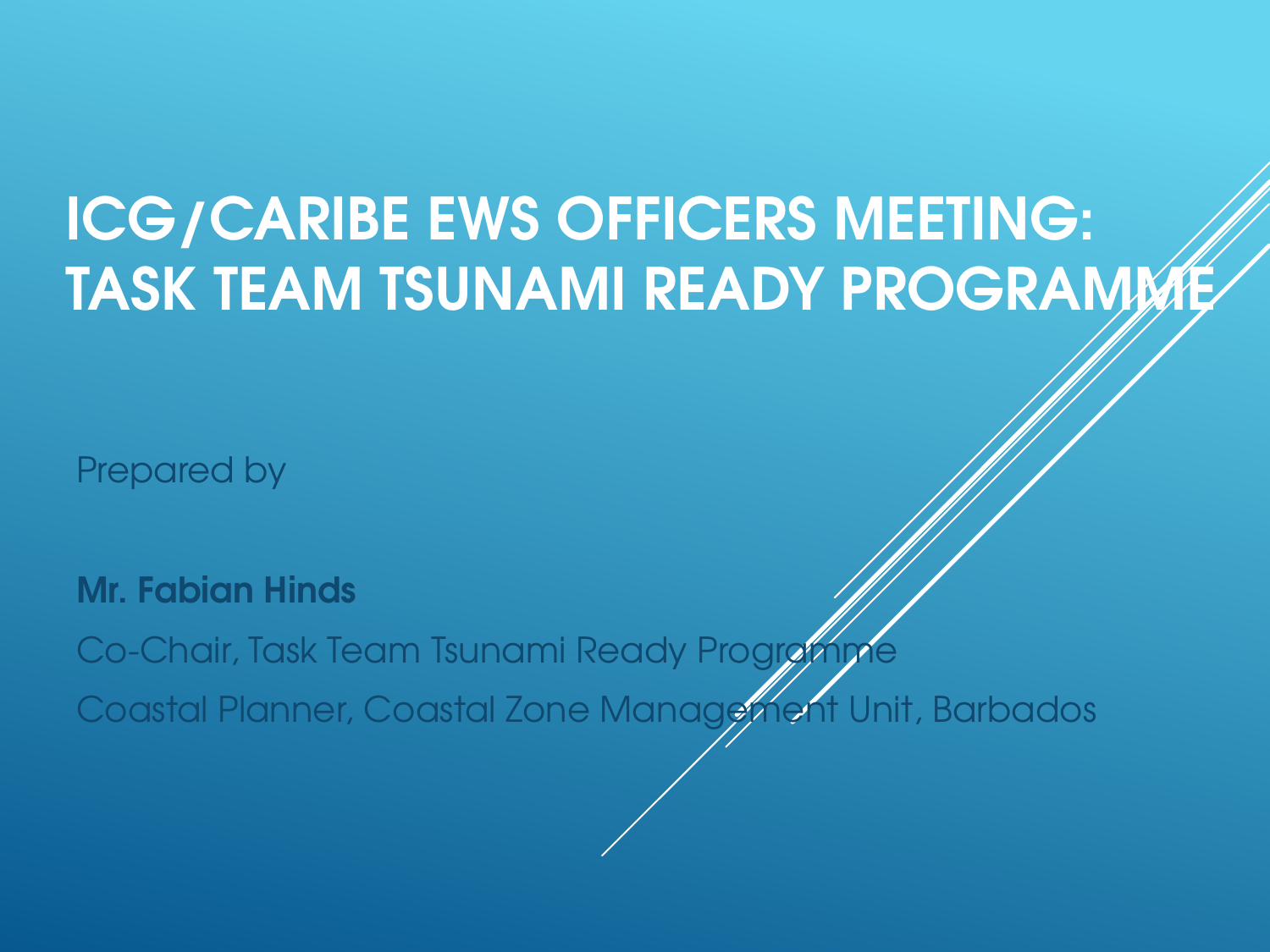

# Icg/caribe ews Officers meeting: Task Team Tsunami ready programme
Prepared by

Mr. Fabian Hinds
Co-Chair, Task Team Tsunami Ready Programme
Coastal Planner, Coastal Zone Management Unit, Barbados